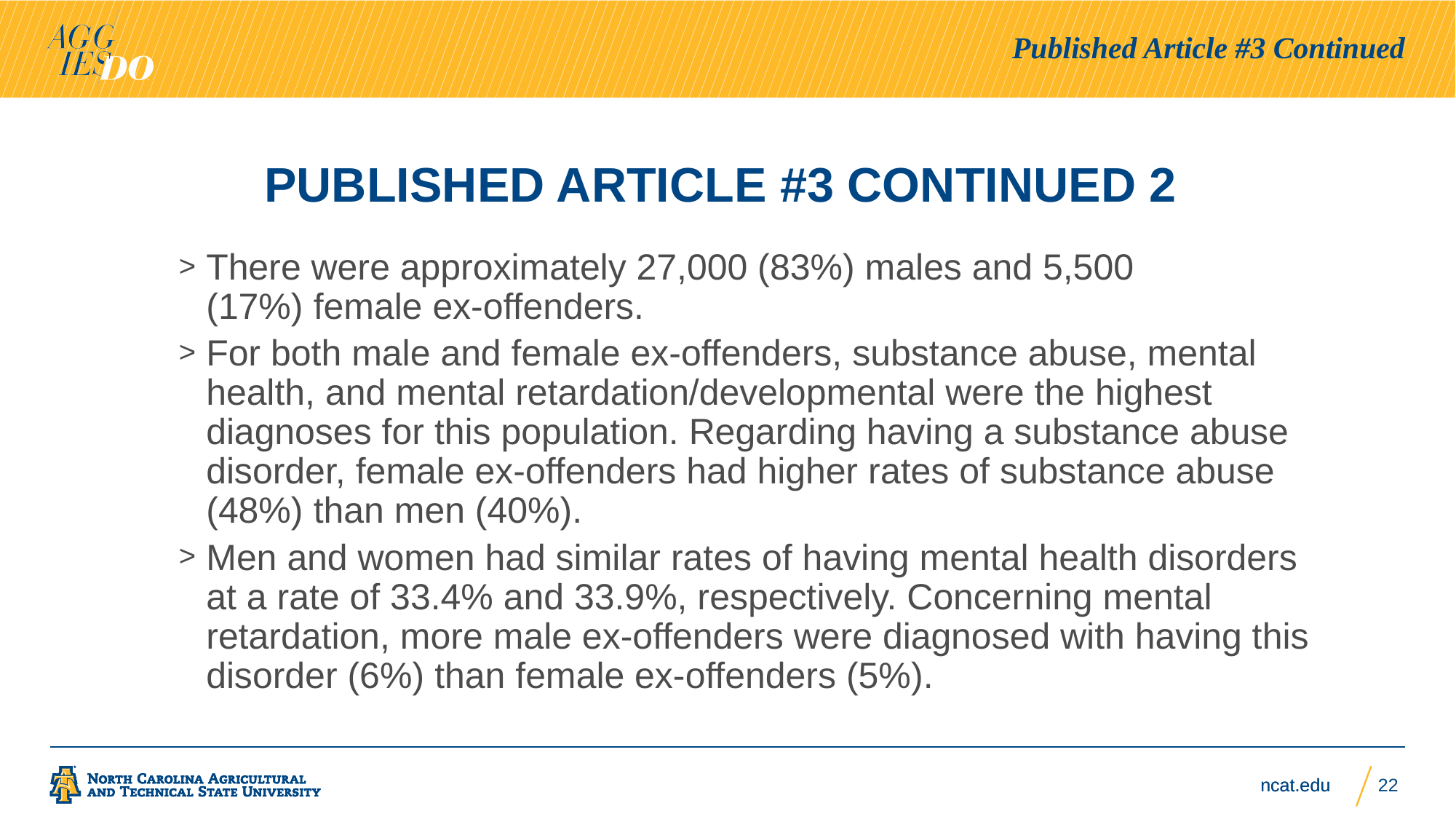

Published Article #3 Continued
# Published Article #3 Continued 2
There were approximately 27,000 (83%) males and 5,500 (17%) female ex-offenders.
For both male and female ex-offenders, substance abuse, mental health, and mental retardation/developmental were the highest diagnoses for this population. Regarding having a substance abuse disorder, female ex-offenders had higher rates of substance abuse (48%) than men (40%).
Men and women had similar rates of having mental health disorders at a rate of 33.4% and 33.9%, respectively. Concerning mental retardation, more male ex-offenders were diagnosed with having this disorder (6%) than female ex-offenders (5%).